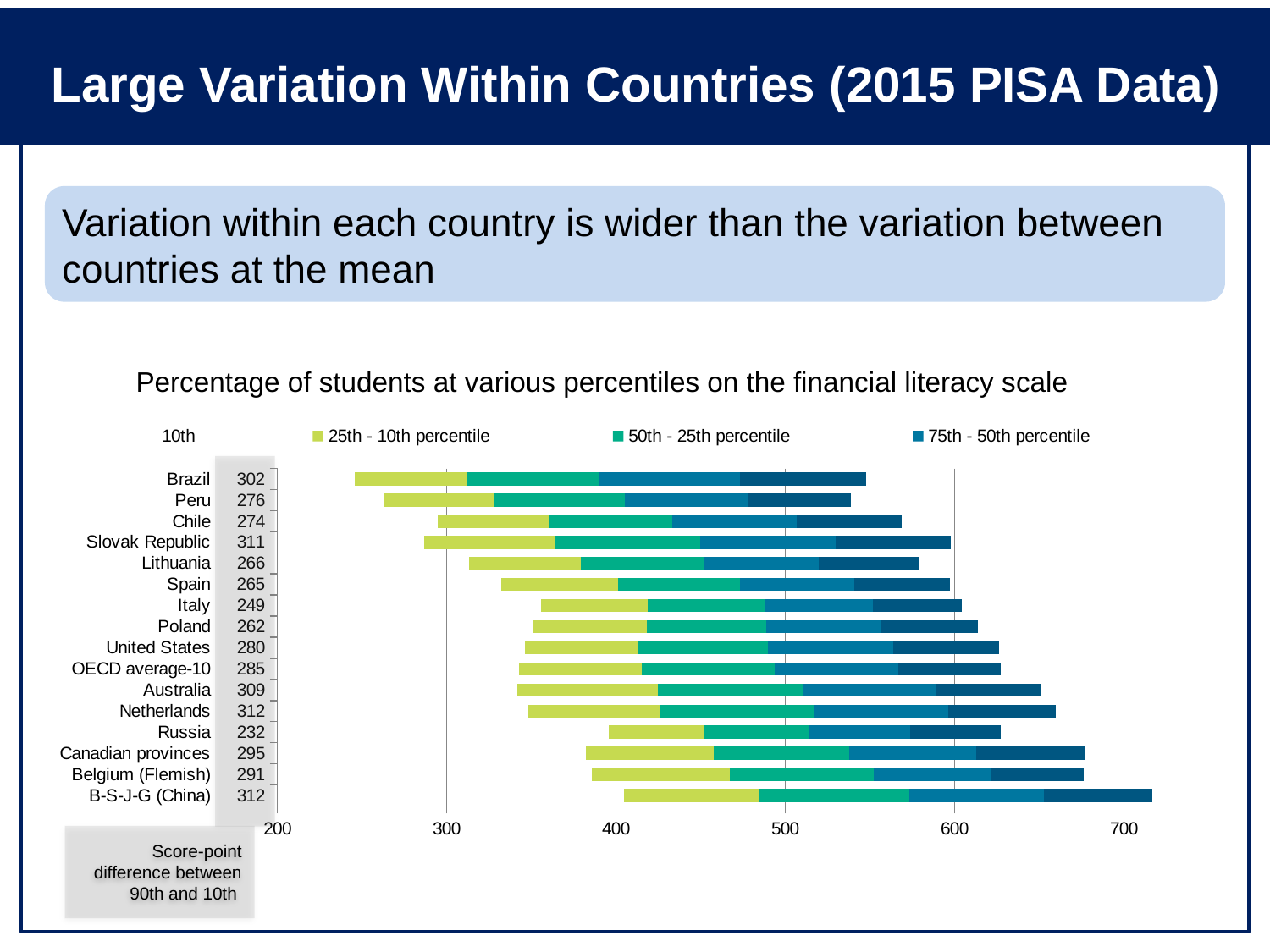

Large Variation Within Countries (2015 PISA Data)
Variation within each country is wider than the variation between countries at the mean
Percentage of students at various percentiles on the financial literacy scale
Título da Palestra
Nome do palestrante

### Chart

| Category | 10th | 25th - 10th percentile  | 50th - 25th percentile  | 75th - 50th percentile  | 90th - 75th percentile  |
|---|---|---|---|---|---|
| B-S-J-G (China)     312 | 404.95184 | 80.007118 | 88.12928000000001 | 79.57356799999995 | 63.89292900000003 |
| Belgium (Flemish)     291 | 385.597302 | 81.5135455 | 84.96387750000001 | 69.65725299999998 | 54.60193400000001 |
| Canadian provinces     295 | 382.2261189999994 | 75.51948900000002 | 79.79293699999998 | 75.20248899999993 | 64.70049400000002 |
| Russia     232 | 395.7251389999996 | 56.352664 | 61.712293 | 60.112991 | 53.57094 |
| Netherlands     312 | 348.3176120000001 | 78.076526 | 90.27517699999996 | 79.749651 | 63.41343300000003 |
| Australia     309 | 341.8633919999999 | 82.70843499999998 | 85.915024 | 78.02273599999994 | 62.844707 |
| OECD average-10     285 | 342.4756429 | 72.66444965000002 | 78.79536425 | 72.92067189999996 | 60.39812550000001 |
| United States     280 | 346.2809779999996 | 66.747635 | 76.86762800000002 | 74.11714499999997 | 62.06529700000002 |
| Poland     262 | 351.4767129999996 | 66.718219 | 70.512724 | 67.512618 | 57.41391400000001 |
| Italy     249 | 355.560766 | 63.366229 | 68.826154 | 64.012136 | 52.74138300000001 |
| Spain     265 | 332.2213539999996 | 69.10505599999998 | 72.16343499999998 | 67.09769800000002 | 56.494005 |
| Lithuania     266 | 313.210435 | 65.88473799999994 | 73.007845 | 67.63911 | 59.035209 |
| Slovak Republic     311 | 286.5229539999999 | 77.54463600000003 | 85.46998900000003 | 80.40032400000003 | 67.62075999999996 |
| Chile     274 | 294.689239 | 65.344726 | 73.16669700000001 | 73.434669 | 62.08532800000001 |
| Peru     276 | 262.85729 | 65.318252 | 77.277224 | 72.691263 | 60.689423 |
| Brazil     302 | 245.566562 | 66.12483699999994 | 78.6057529999999 | 82.72608400000001 | 74.58011199999999 |
Score-point difference between 90th and 10th